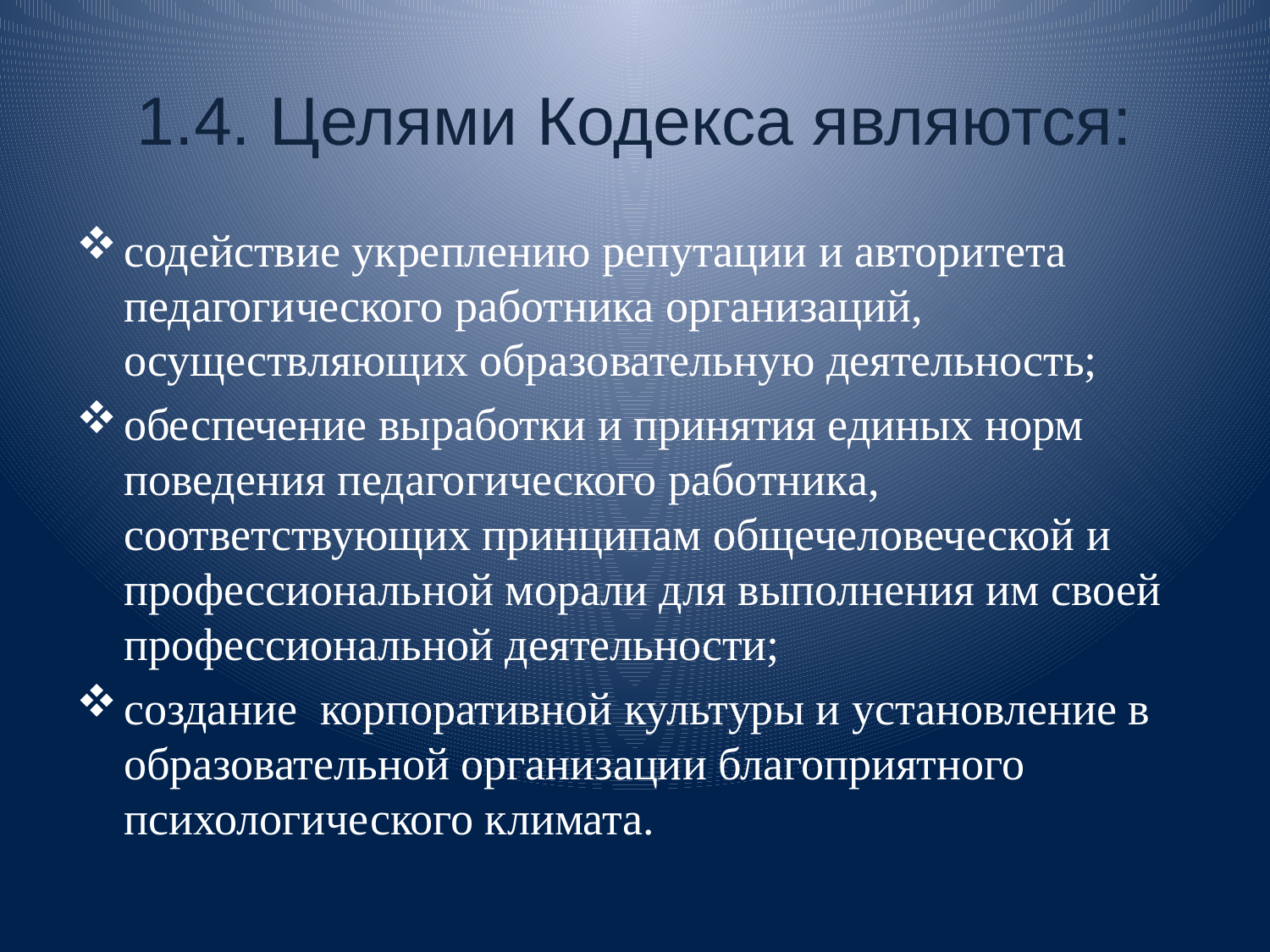

# 1.4. Целями Кодекса являются:

содействие укреплению репутации и авторитета педагогического работника организаций, осуществляющих образовательную деятельность;
обеспечение выработки и принятия единых норм поведения педагогического работника, соответствующих принципам общечеловеческой и профессиональной морали для выполнения им своей профессиональной деятельности;
создание  корпоративной культуры и установление в образовательной организации благоприятного психологического климата.